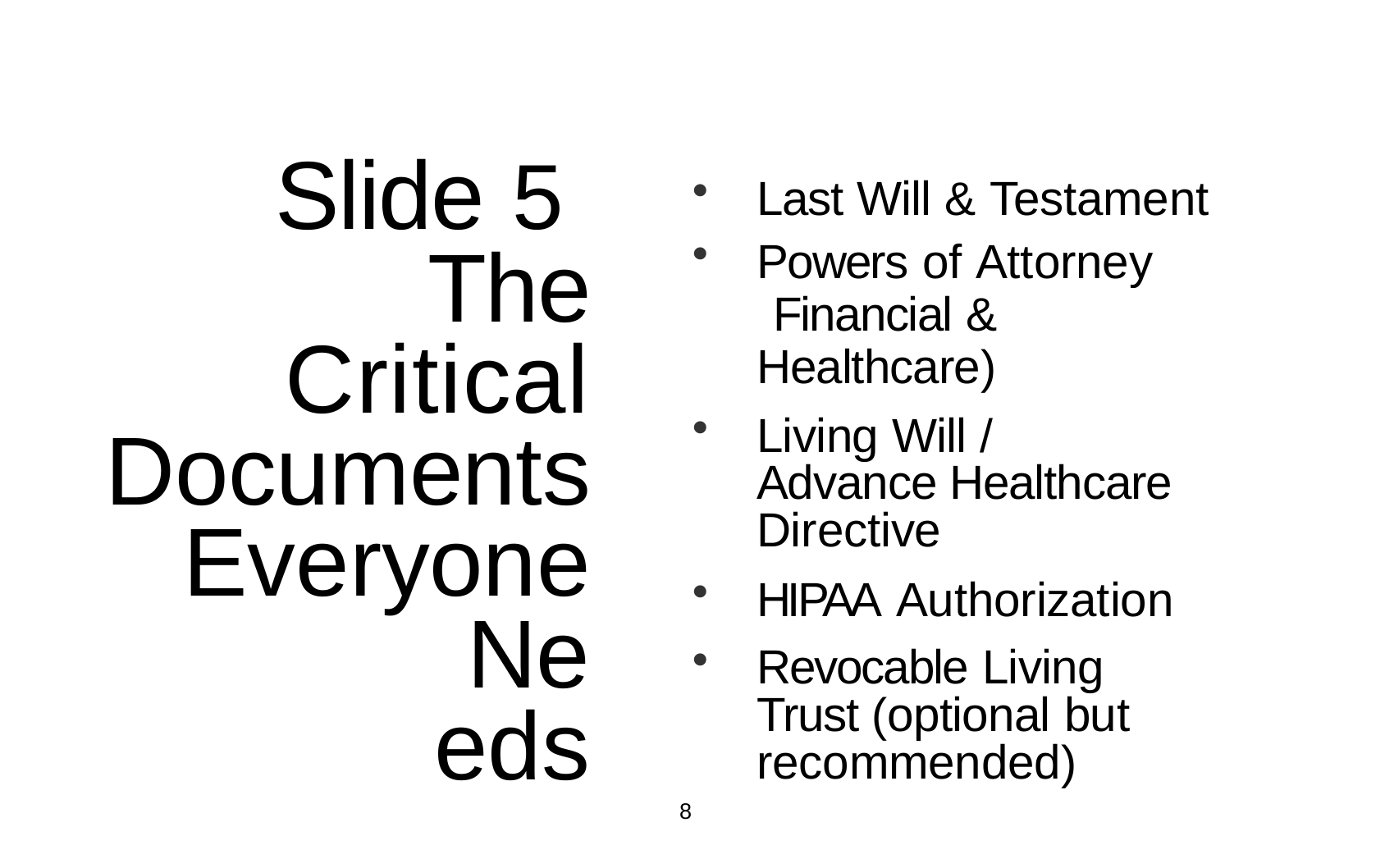

# Slide 5
Last Will & Testament
Powers of Attorney
 Financial & Healthcare)
Living Will / Advance Healthcare Directive
HIPAA Authorization
Revocable Living Trust (optional but recommended)
The Critical Documents Everyone
Needs
8